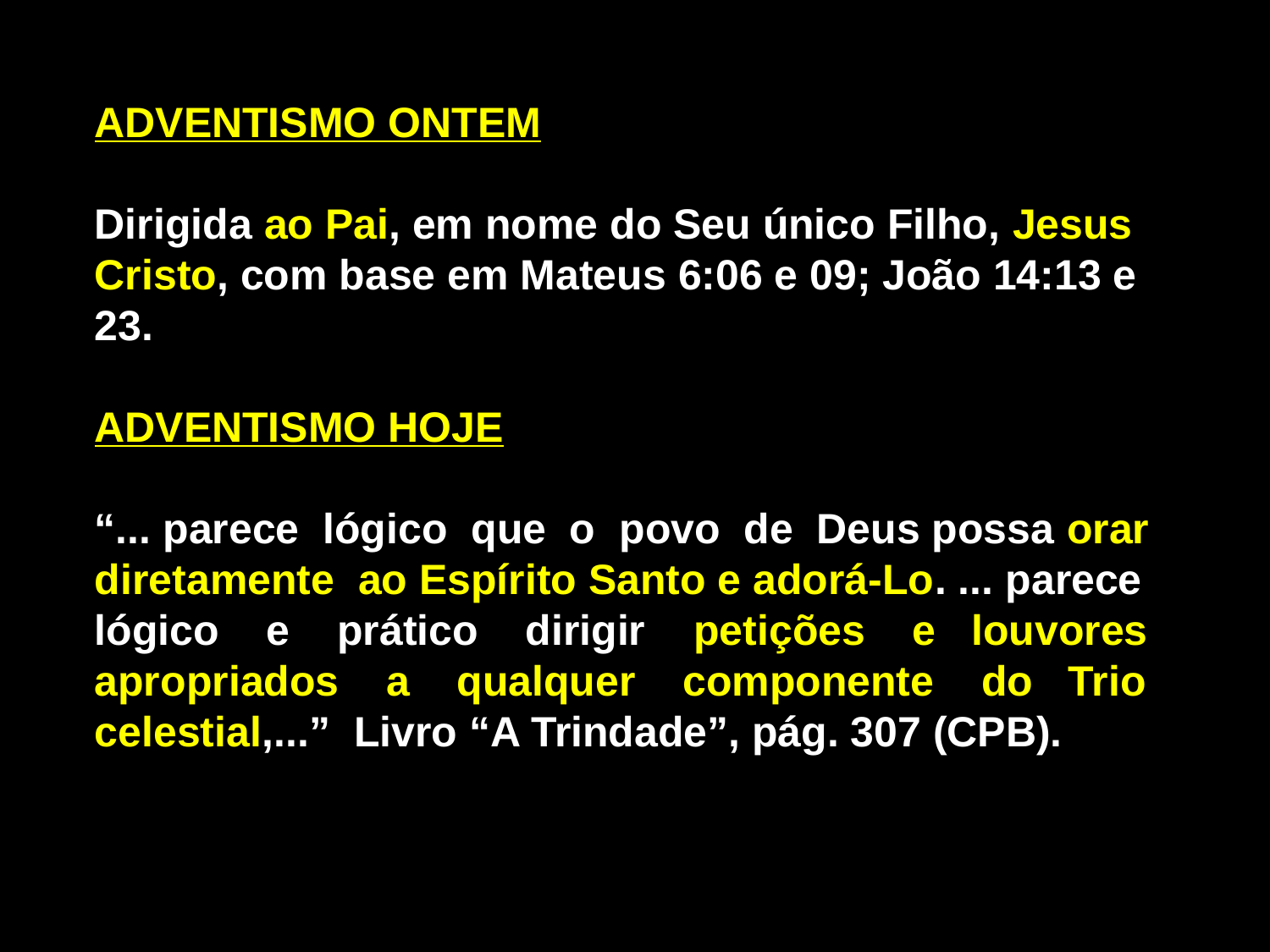

ADVENTISMO ONTEM

Dirigida ao Pai, em nome do Seu único Filho, Jesus Cristo, com base em Mateus 6:06 e 09; João 14:13 e 23.

ADVENTISMO HOJE

“... parece  lógico  que  o  povo  de  Deus possa orar diretamente  ao Espírito Santo e adorá-Lo. ... parece lógico    e    prático    dirigir    petições    e   louvores apropriados    a    qualquer    componente    do   Trio celestial,...”  Livro “A Trindade”, pág. 307 (CPB).